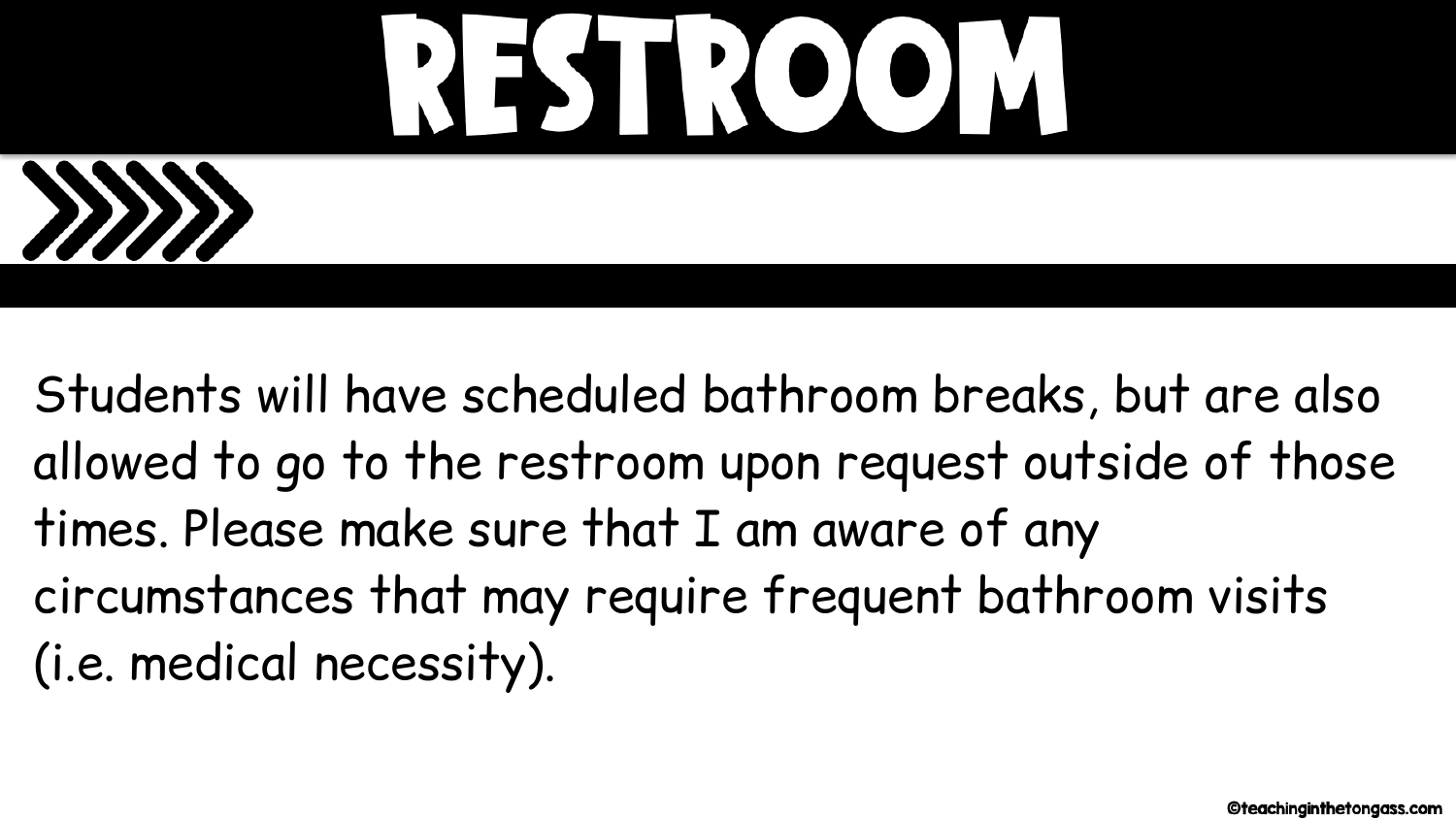

Students will have scheduled bathroom breaks, but are also allowed to go to the restroom upon request outside of those times. Please make sure that I am aware of any circumstances that may require frequent bathroom visits (i.e. medical necessity).